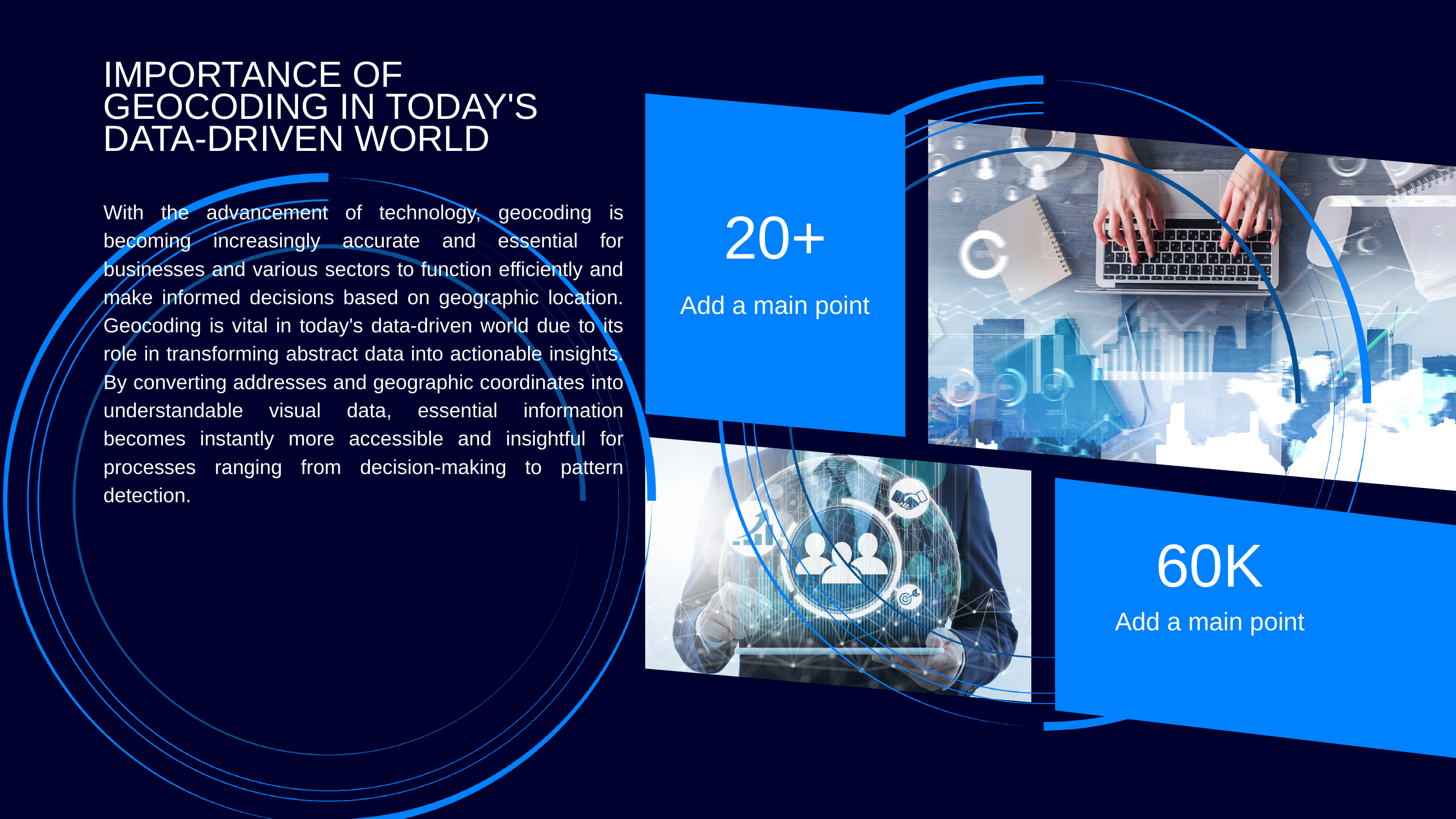

IMPORTANCE OF GEOCODING IN TODAY'S DATA-DRIVEN WORLD

With the advancement of technology, geocoding is becoming increasingly accurate and essential for businesses and various sectors to function efficiently and make informed decisions based on geographic location. Geocoding is vital in today's data-driven world due to its role in transforming abstract data into actionable insights. By converting addresses and geographic coordinates into understandable visual data, essential information becomes instantly more accessible and insightful for processes ranging from decision-making to pattern detection.

20+
Add a main point

60K
Add a main point